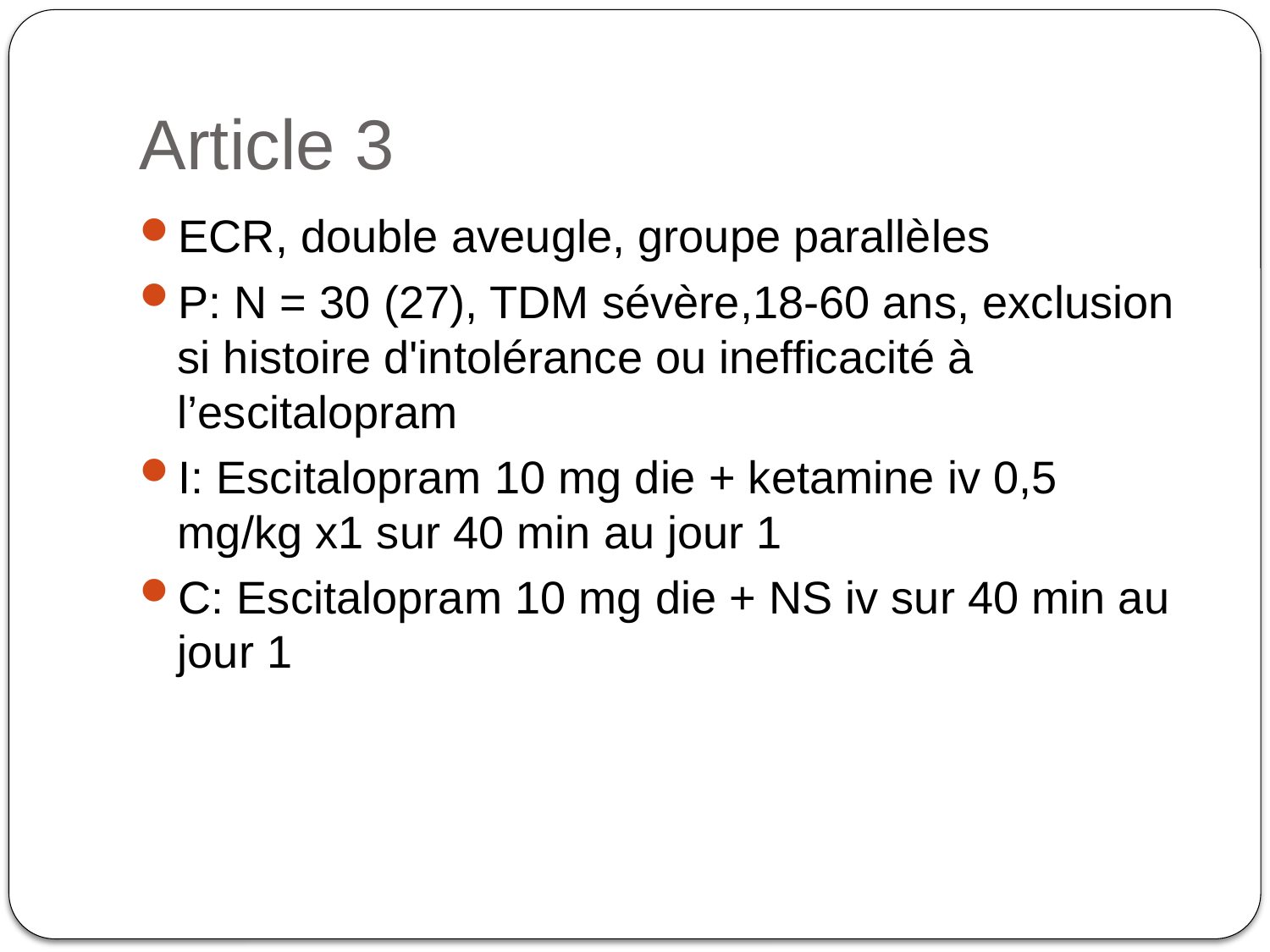

# Article 3
ECR, double aveugle, groupe parallèles
P: N = 30 (27), TDM sévère,18-60 ans, exclusion si histoire d'intolérance ou inefficacité à l’escitalopram
I: Escitalopram 10 mg die + ketamine iv 0,5 mg/kg x1 sur 40 min au jour 1
C: Escitalopram 10 mg die + NS iv sur 40 min au jour 1